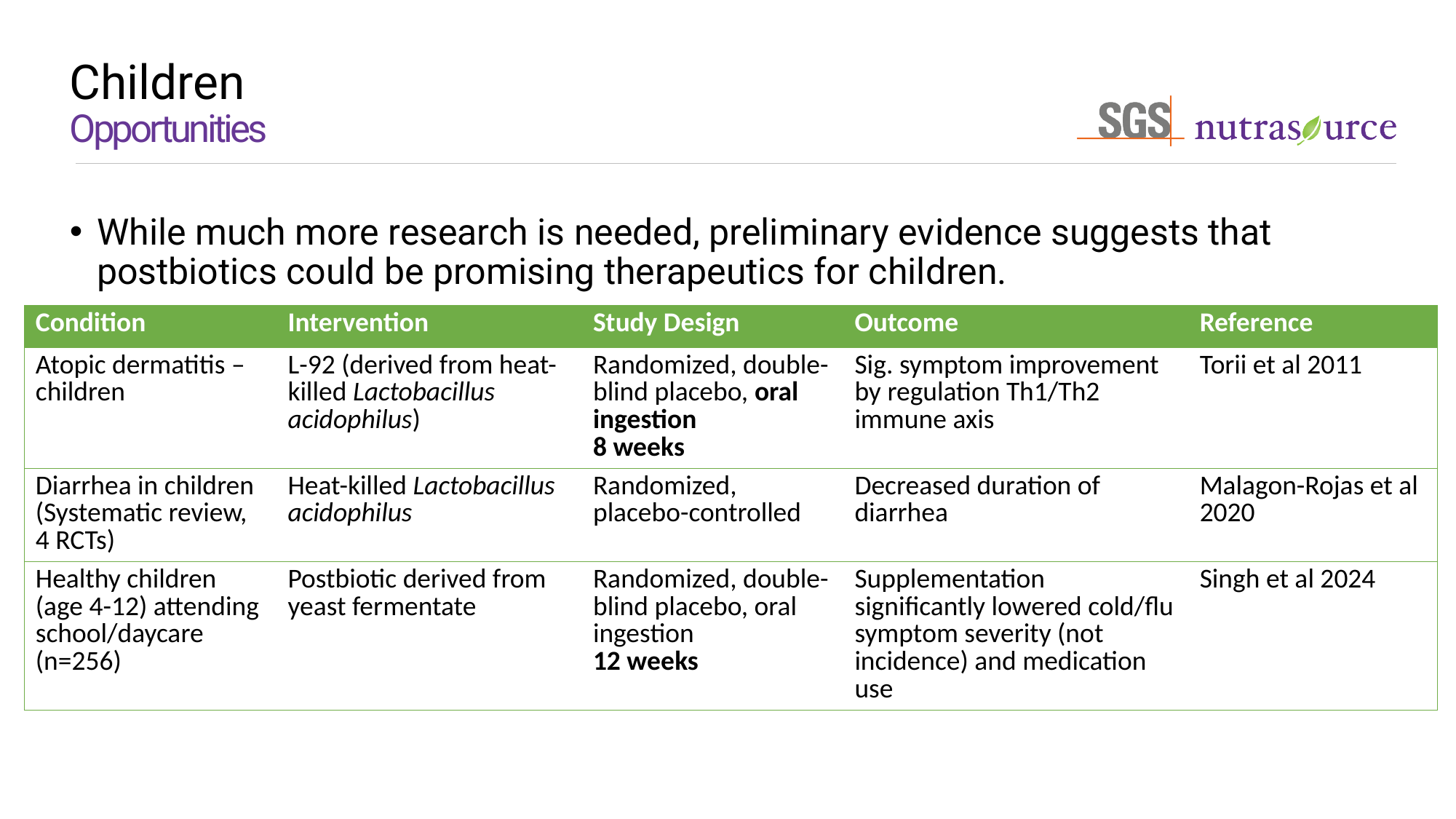

# Children Opportunities
While much more research is needed, preliminary evidence suggests that postbiotics could be promising therapeutics for children.
| Condition | Intervention | Study Design | Outcome | Reference |
| --- | --- | --- | --- | --- |
| Atopic dermatitis – children | L-92 (derived from heat-killed Lactobacillus acidophilus) | Randomized, double-blind placebo, oral ingestion 8 weeks | Sig. symptom improvement by regulation Th1/Th2 immune axis | Torii et al 2011 |
| Diarrhea in children (Systematic review, 4 RCTs) | Heat-killed Lactobacillus acidophilus | Randomized, placebo-controlled | Decreased duration of diarrhea | Malagon-Rojas et al 2020 |
| Healthy children (age 4-12) attending school/daycare (n=256) | Postbiotic derived from yeast fermentate | Randomized, double-blind placebo, oral ingestion 12 weeks | Supplementation significantly lowered cold/flu symptom severity (not incidence) and medication use | Singh et al 2024 |